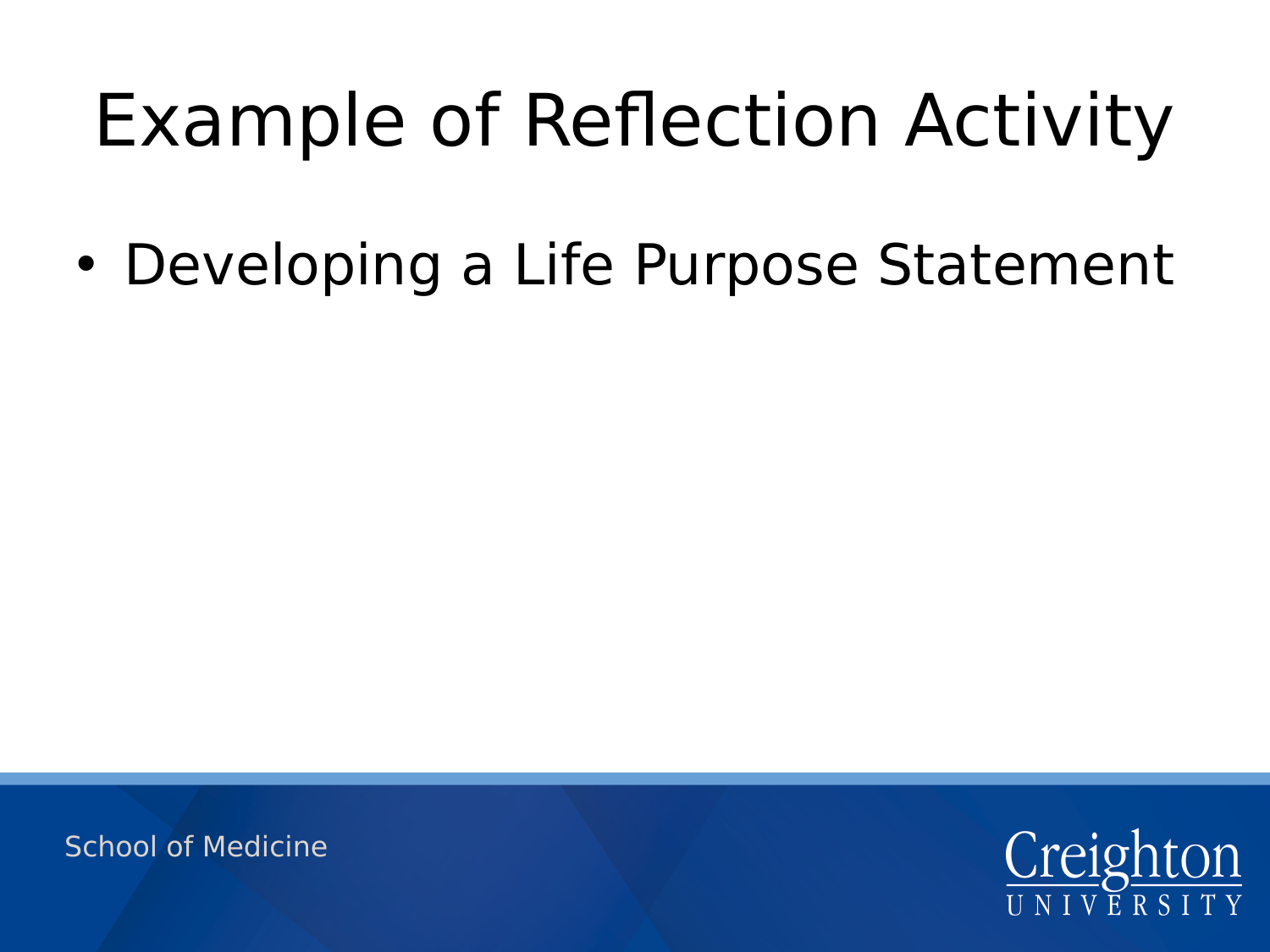

# Example of Reflection Activity
Developing a Life Purpose Statement

School of Medicine